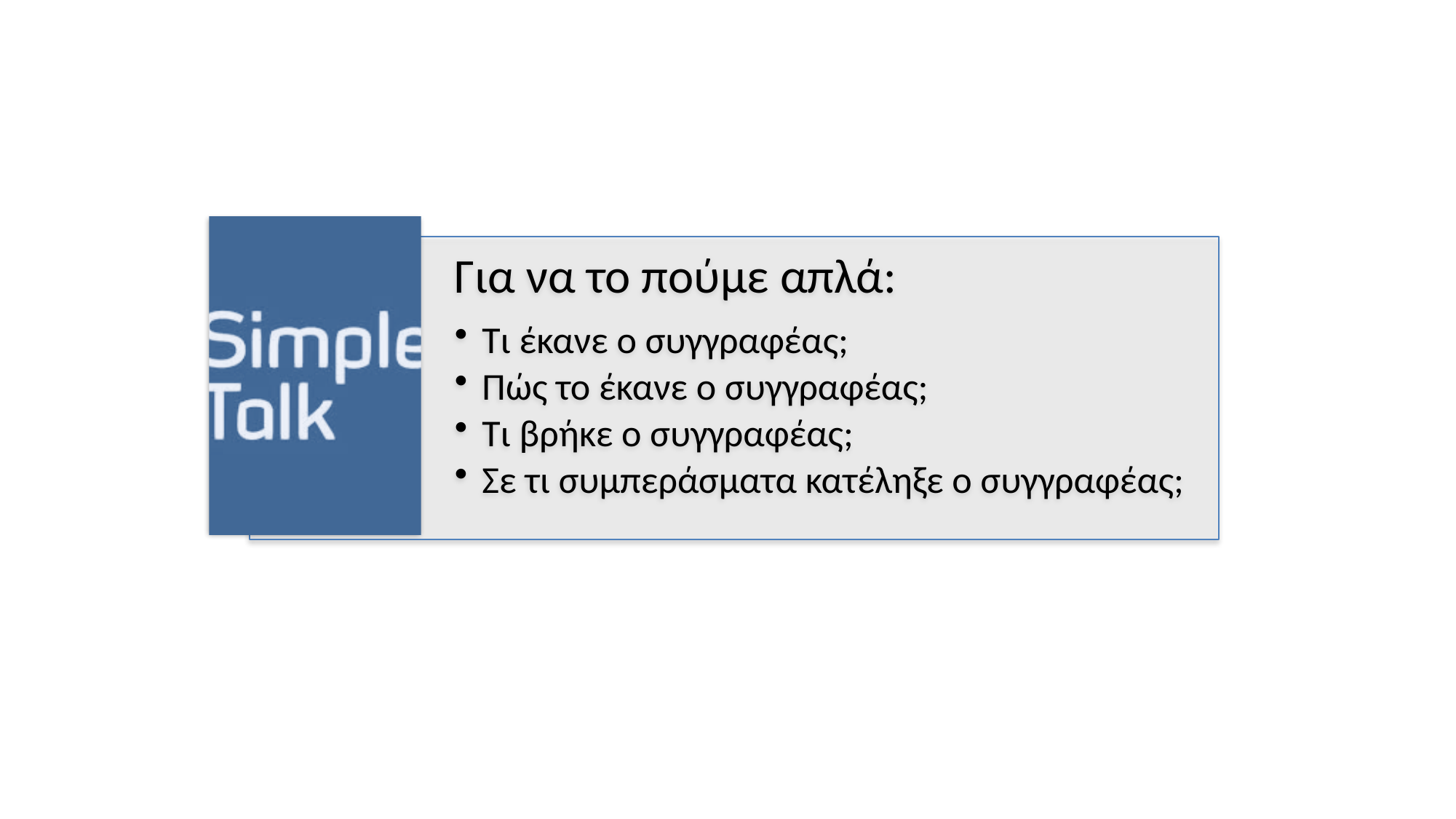

Για να το πούμε απλά:
Τι έκανε ο συγγραφέας;
Πώς το έκανε ο συγγραφέας;
Τι βρήκε ο συγγραφέας;
Σε τι συμπεράσματα κατέληξε ο συγγραφέας;